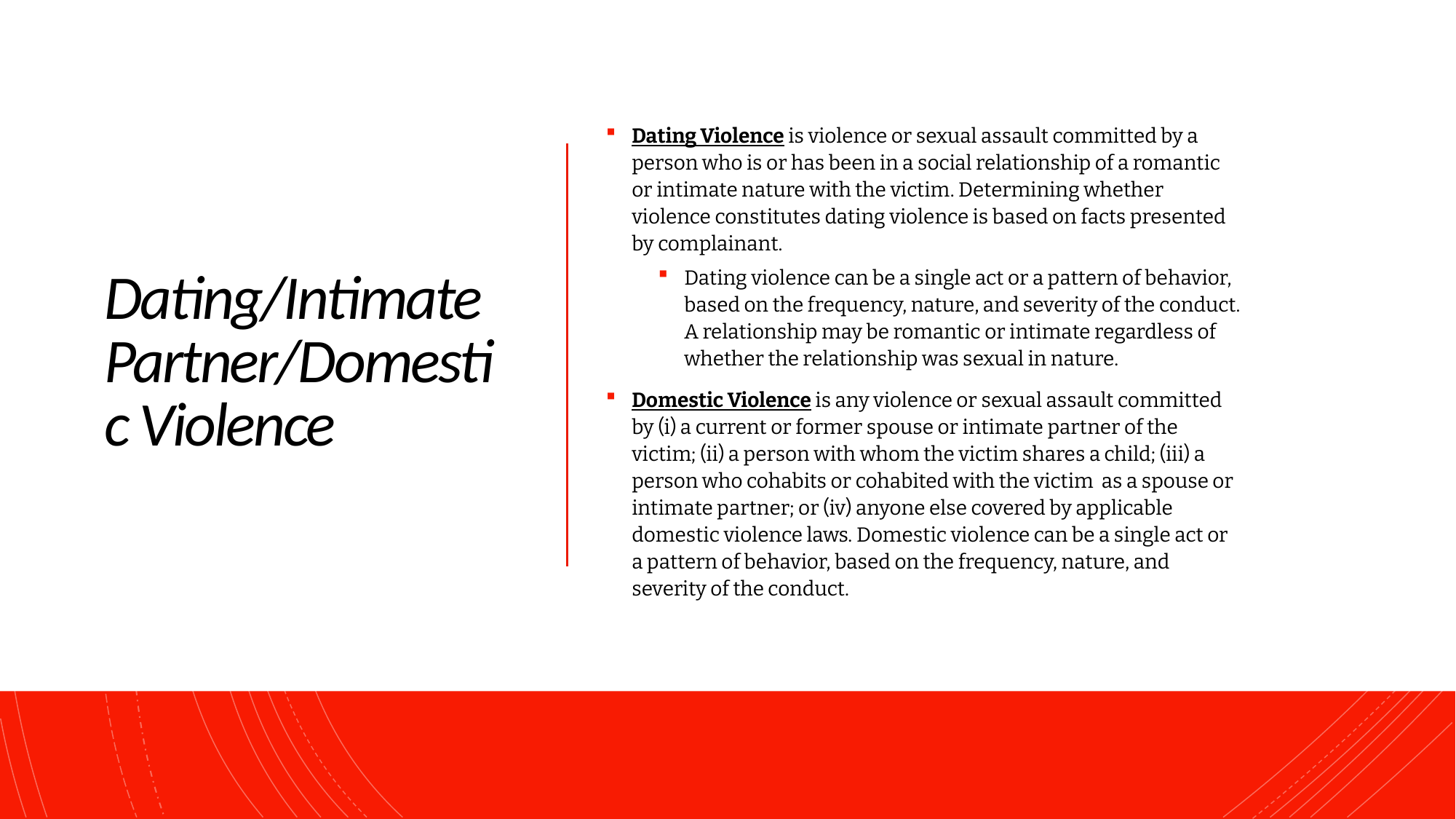

# Dating/Intimate Partner/Domestic Violence
Dating Violence is violence or sexual assault committed by a person who is or has been in a social relationship of a romantic or intimate nature with the victim. Determining whether violence constitutes dating violence is based on facts presented by complainant.
Dating violence can be a single act or a pattern of behavior, based on the frequency, nature, and severity of the conduct. A relationship may be romantic or intimate regardless of whether the relationship was sexual in nature.
Domestic Violence is any violence or sexual assault committed by (i) a current or former spouse or intimate partner of the victim; (ii) a person with whom the victim shares a child; (iii) a person who cohabits or cohabited with the victim  as a spouse or intimate partner; or (iv) anyone else covered by applicable domestic violence laws. Domestic violence can be a single act or a pattern of behavior, based on the frequency, nature, and severity of the conduct.